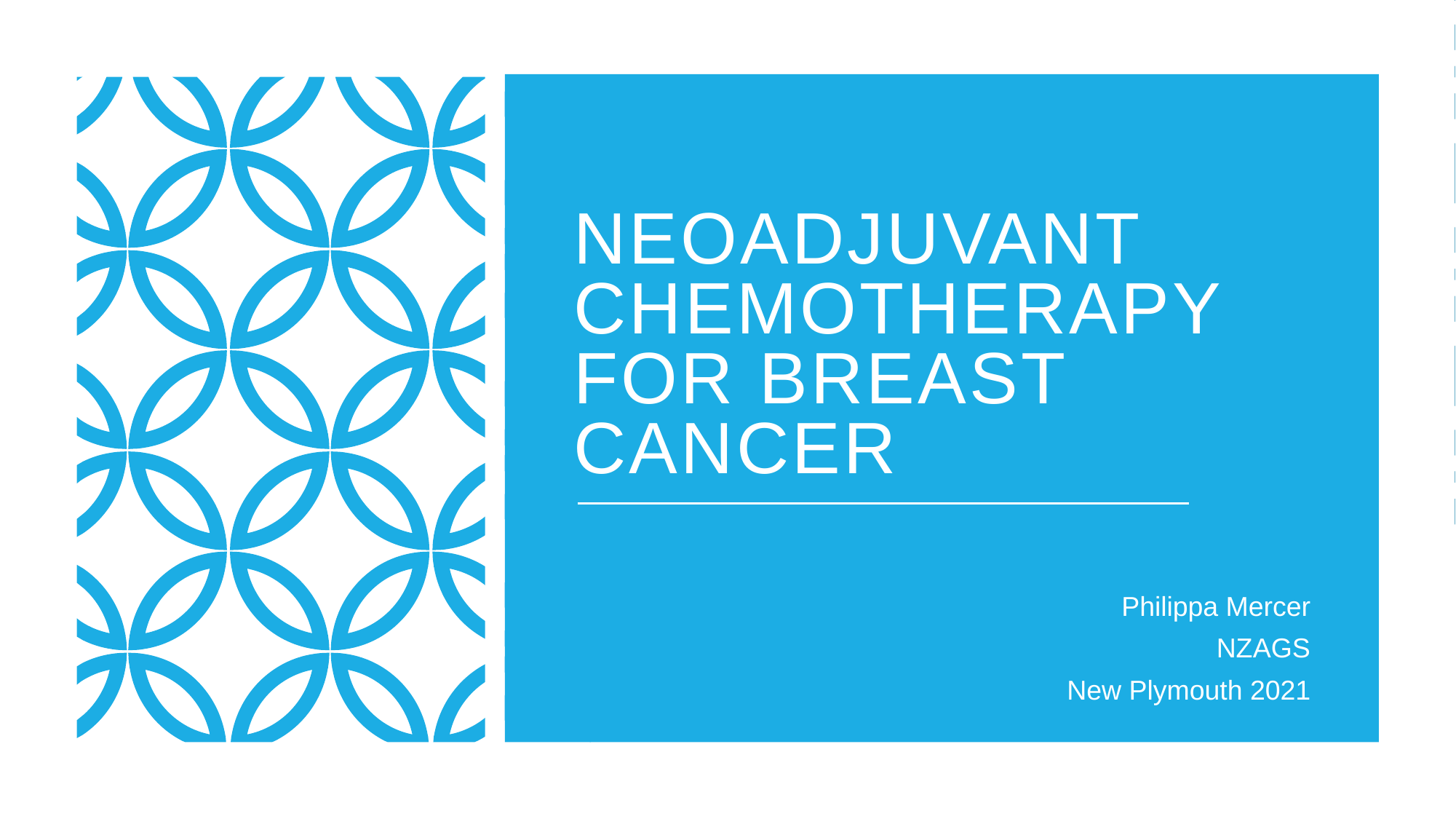

Neoadjuvant Chemotherapy for Breast Cancer

Philippa Mercer
NZAGS
New Plymouth 2021